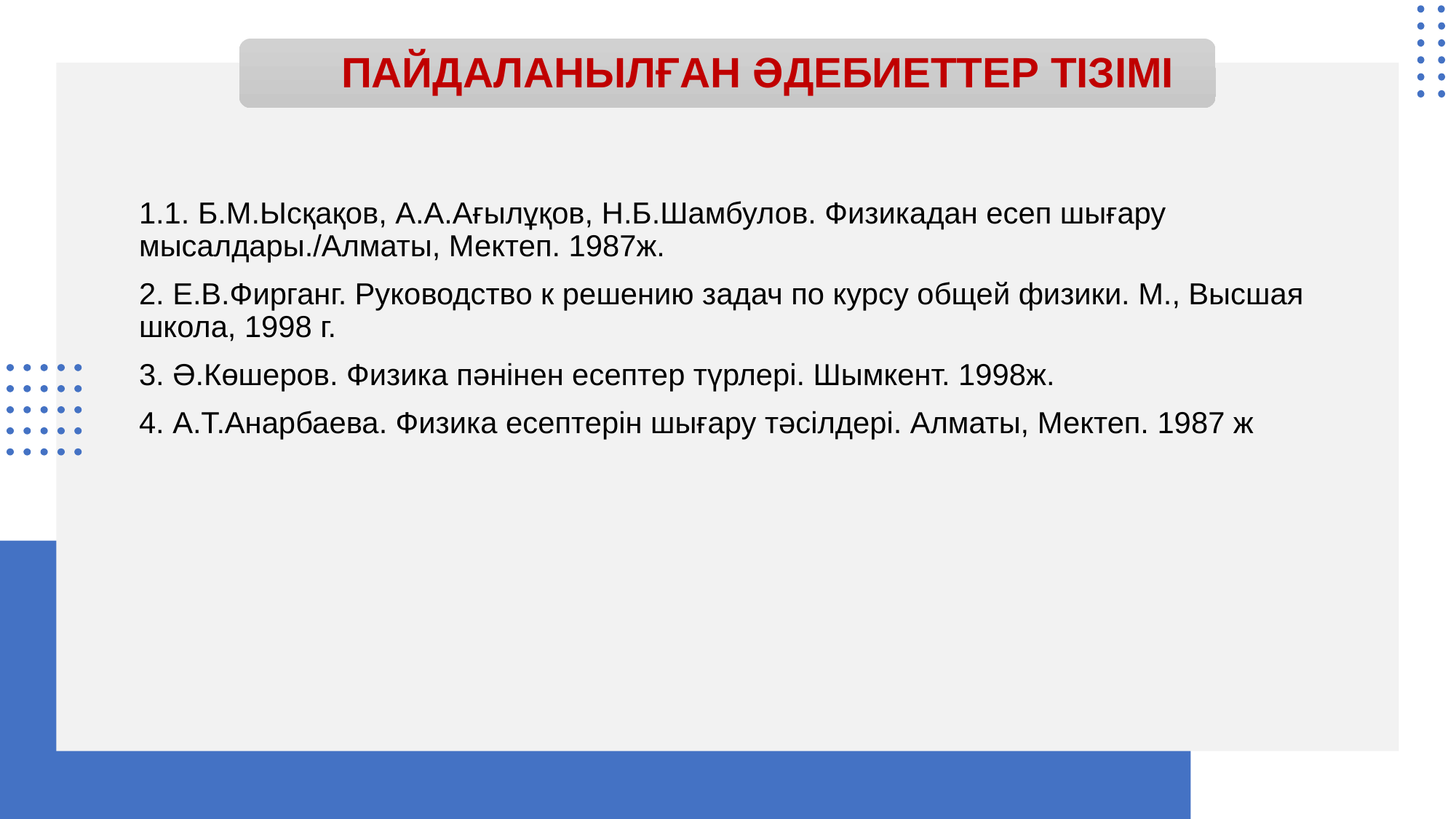

# ПАЙДАЛАНЫЛҒАН ӘДЕБИЕТТЕР ТІЗІМІ

1.1. Б.М.Ысқақов, А.А.Ағылұқов, Н.Б.Шамбулов. Физикадан есеп шығару мысалдары./Алматы, Мектеп. 1987ж.
2. Е.В.Фирганг. Руководство к решению задач по курсу общей физики. М., Высшая школа, 1998 г.
3. Ә.Көшеров. Физика пәнінен есептер түрлері. Шымкент. 1998ж.
4. А.Т.Анарбаева. Физика есептерін шығару тәсілдері. Алматы, Мектеп. 1987 ж